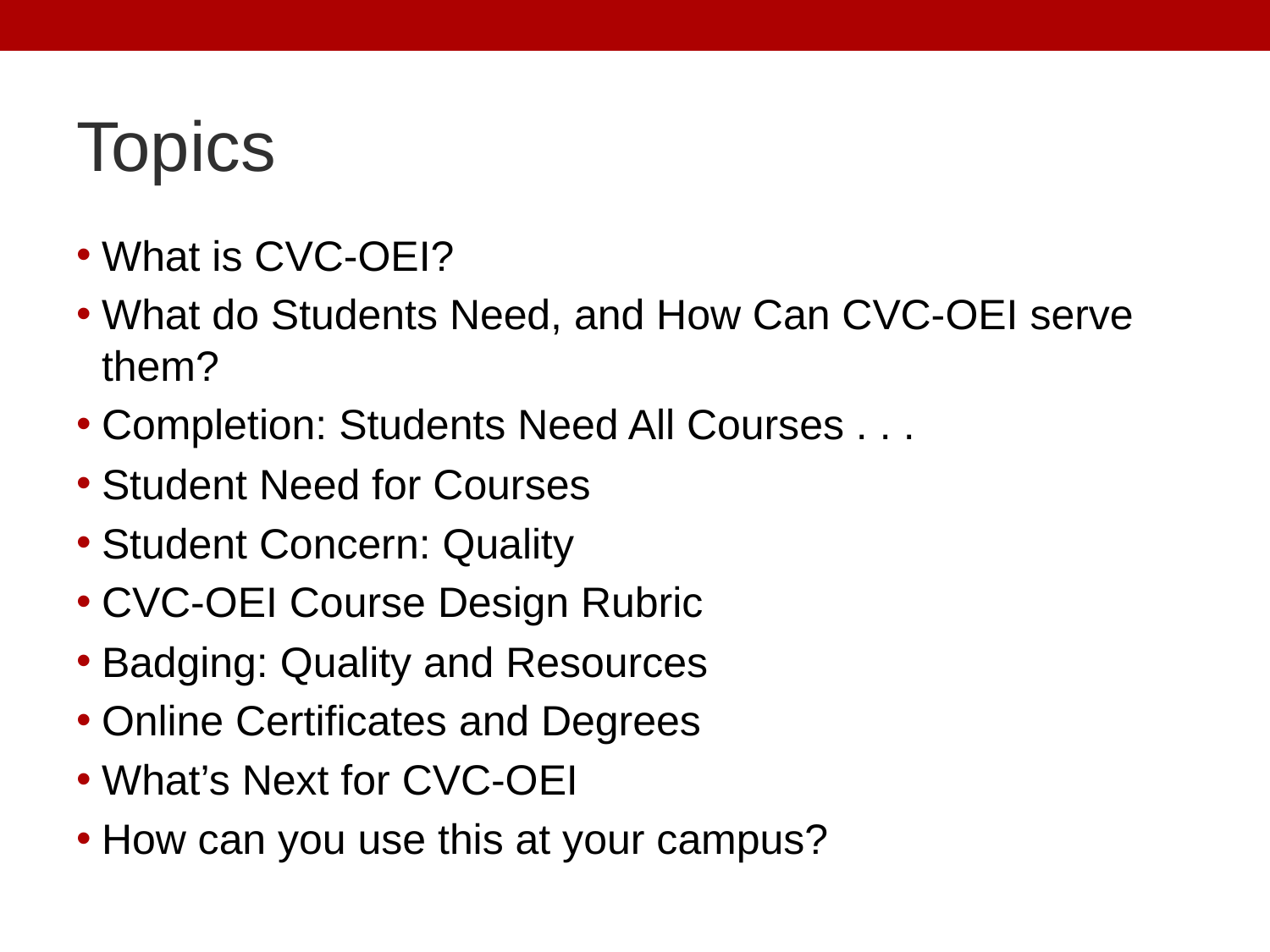

# Topics
What is CVC-OEI?
What do Students Need, and How Can CVC-OEI serve them?
Completion: Students Need All Courses . . .
Student Need for Courses
Student Concern: Quality
CVC-OEI Course Design Rubric
Badging: Quality and Resources
Online Certificates and Degrees
What’s Next for CVC-OEI
How can you use this at your campus?